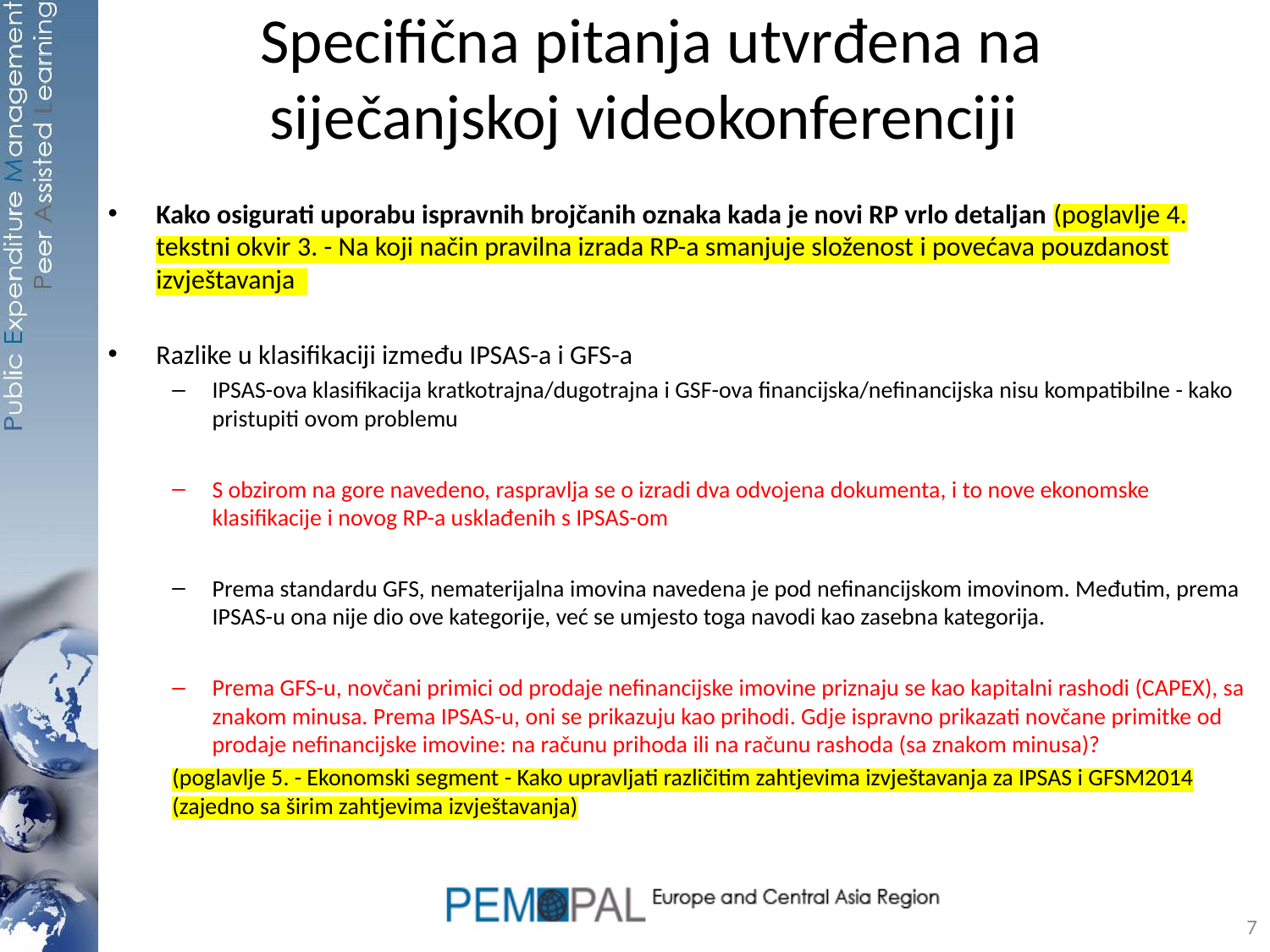

# Specifična pitanja utvrđena na siječanjskoj videokonferenciji
Kako osigurati uporabu ispravnih brojčanih oznaka kada je novi RP vrlo detaljan (poglavlje 4. tekstni okvir 3. - Na koji način pravilna izrada RP-a smanjuje složenost i povećava pouzdanost izvještavanja

Razlike u klasifikaciji između IPSAS-a i GFS-a
IPSAS-ova klasifikacija kratkotrajna/dugotrajna i GSF-ova financijska/nefinancijska nisu kompatibilne - kako pristupiti ovom problemu

S obzirom na gore navedeno, raspravlja se o izradi dva odvojena dokumenta, i to nove ekonomske klasifikacije i novog RP-a usklađenih s IPSAS-om

Prema standardu GFS, nematerijalna imovina navedena je pod nefinancijskom imovinom. Međutim, prema IPSAS-u ona nije dio ove kategorije, već se umjesto toga navodi kao zasebna kategorija.

Prema GFS-u, novčani primici od prodaje nefinancijske imovine priznaju se kao kapitalni rashodi (CAPEX), sa znakom minusa. Prema IPSAS-u, oni se prikazuju kao prihodi. Gdje ispravno prikazati novčane primitke od prodaje nefinancijske imovine: na računu prihoda ili na računu rashoda (sa znakom minusa)?
(poglavlje 5. - Ekonomski segment - Kako upravljati različitim zahtjevima izvještavanja za IPSAS i GFSM2014 (zajedno sa širim zahtjevima izvještavanja)

7